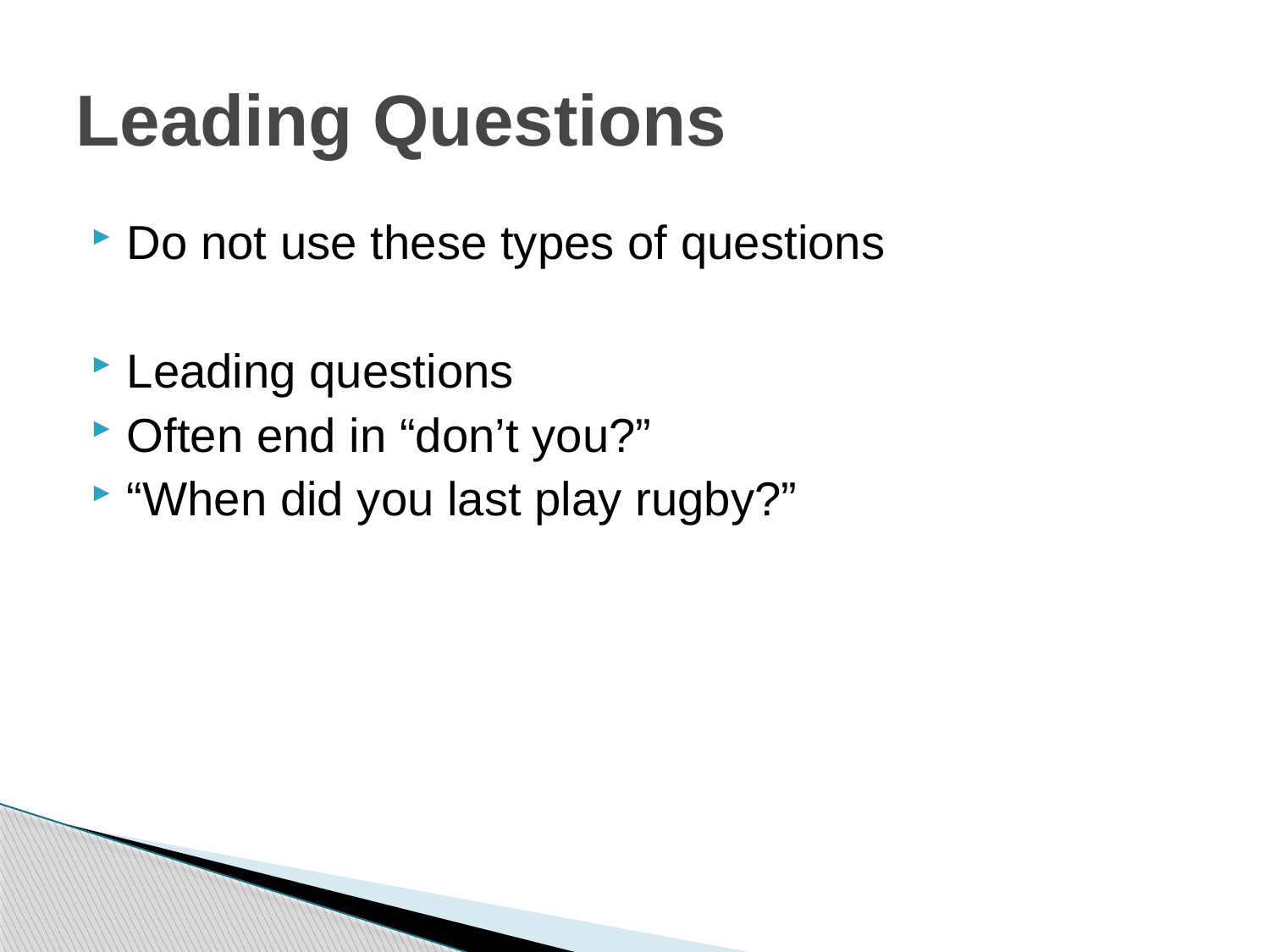

# Leading Questions
Do not use these types of questions

Leading questions
Often end in “don’t you?”
“When did you last play rugby?”